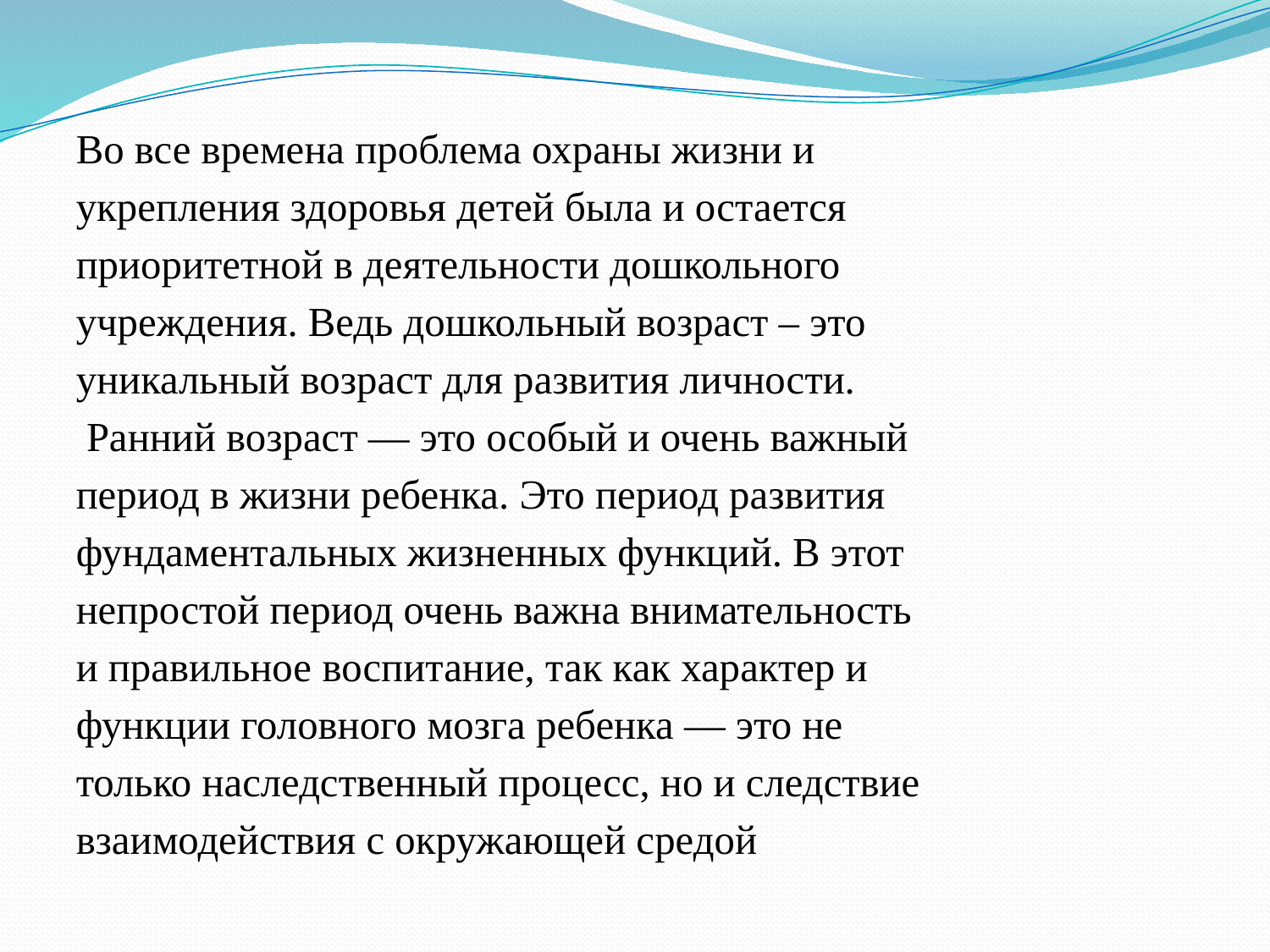

#
Во все времена проблема охраны жизни и
укрепления здоровья детей была и остается
приоритетной в деятельности дошкольного
учреждения. Ведь дошкольный возраст – это
уникальный возраст для развития личности.
 Ранний возраст — это особый и очень важный
период в жизни ребенка. Это период развития
фундаментальных жизненных функций. В этот
непростой период очень важна внимательность
и правильное воспитание, так как характер и
функции головного мозга ребенка — это не
только наследственный процесс, но и следствие
взаимодействия с окружающей средой